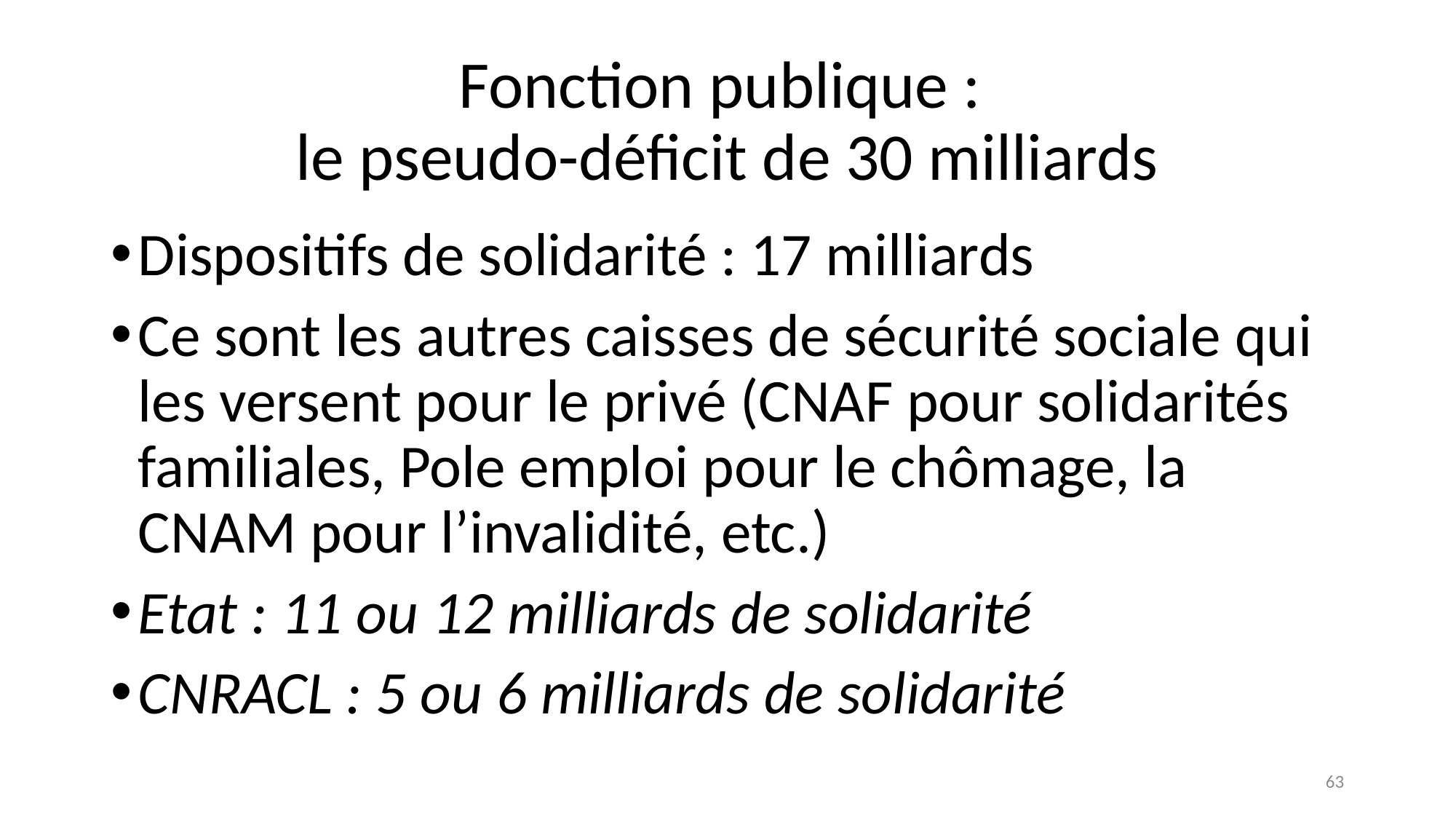

# Fonction publique : le pseudo-déficit de 30 milliards
Dispositifs de solidarité : 17 milliards
Ce sont les autres caisses de sécurité sociale qui les versent pour le privé (CNAF pour solidarités familiales, Pole emploi pour le chômage, la CNAM pour l’invalidité, etc.)
Etat : 11 ou 12 milliards de solidarité
CNRACL : 5 ou 6 milliards de solidarité

63